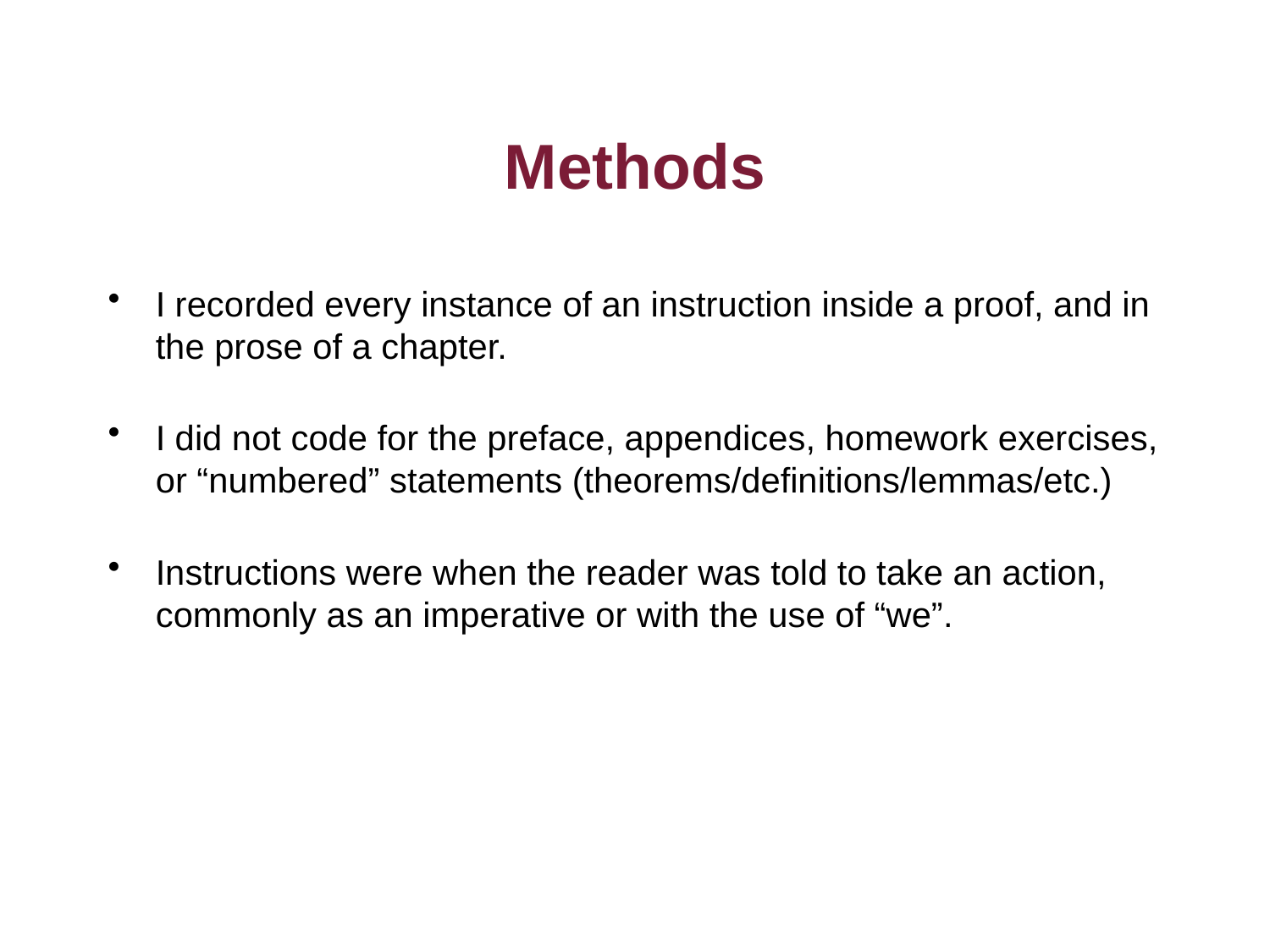

# Methods
I recorded every instance of an instruction inside a proof, and in the prose of a chapter.
I did not code for the preface, appendices, homework exercises, or “numbered” statements (theorems/definitions/lemmas/etc.)
Instructions were when the reader was told to take an action, commonly as an imperative or with the use of “we”.